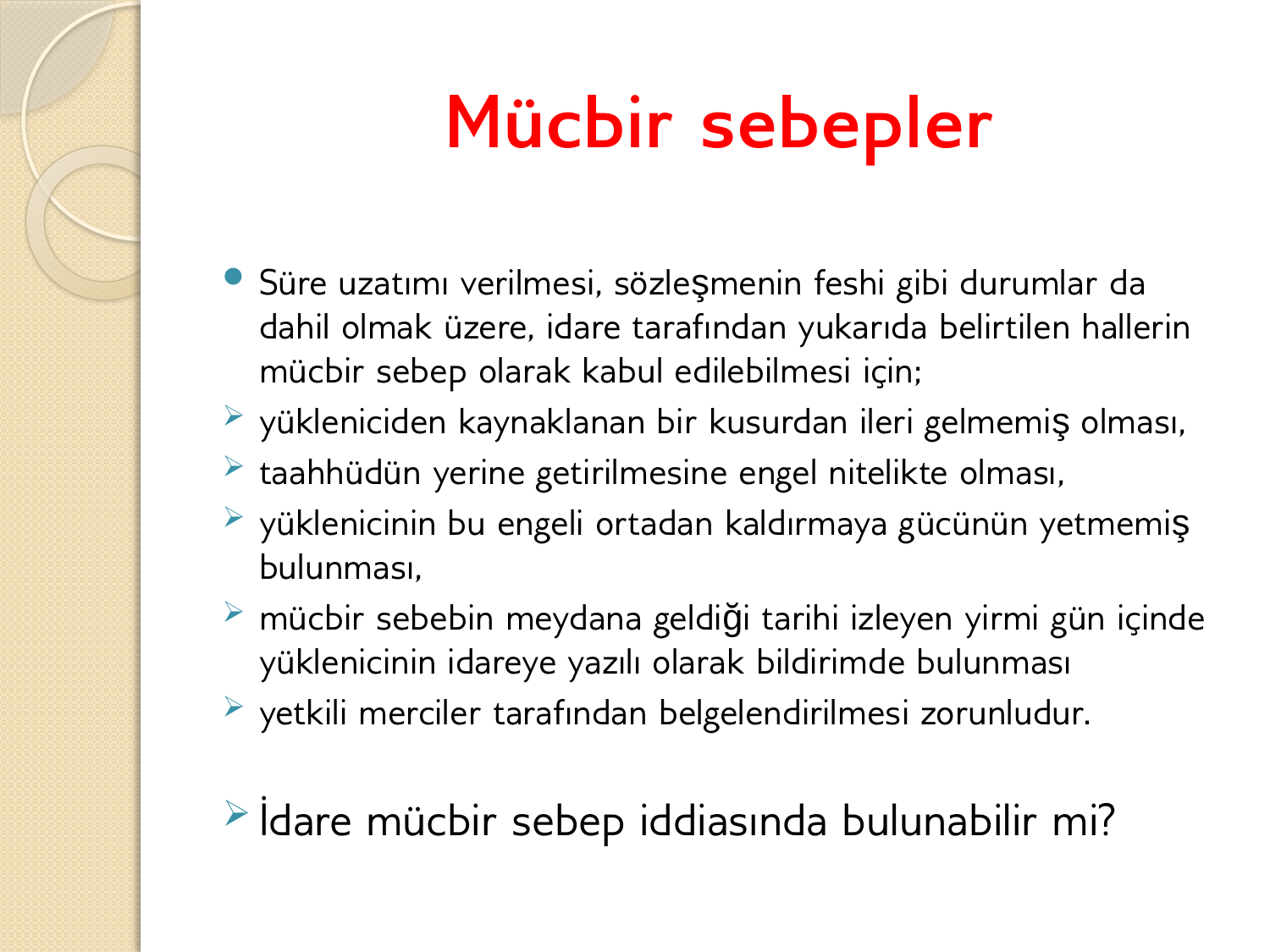

# Mücbir sebepler

Süre uzatımı verilmesi, sözleşmenin feshi gibi durumlar da dahil olmak üzere, idare tarafından yukarıda belirtilen hallerin mücbir sebep olarak kabul edilebilmesi için;
yükleniciden kaynaklanan bir kusurdan ileri gelmemiş olması,
taahhüdün yerine getirilmesine engel nitelikte olması,
yüklenicinin bu engeli ortadan kaldırmaya gücünün yetmemiş bulunması,
mücbir sebebin meydana geldiği tarihi izleyen yirmi gün içinde yüklenicinin idareye yazılı olarak bildirimde bulunması
yetkili merciler tarafından belgelendirilmesi zorunludur.

İdare mücbir sebep iddiasında bulunabilir mi?